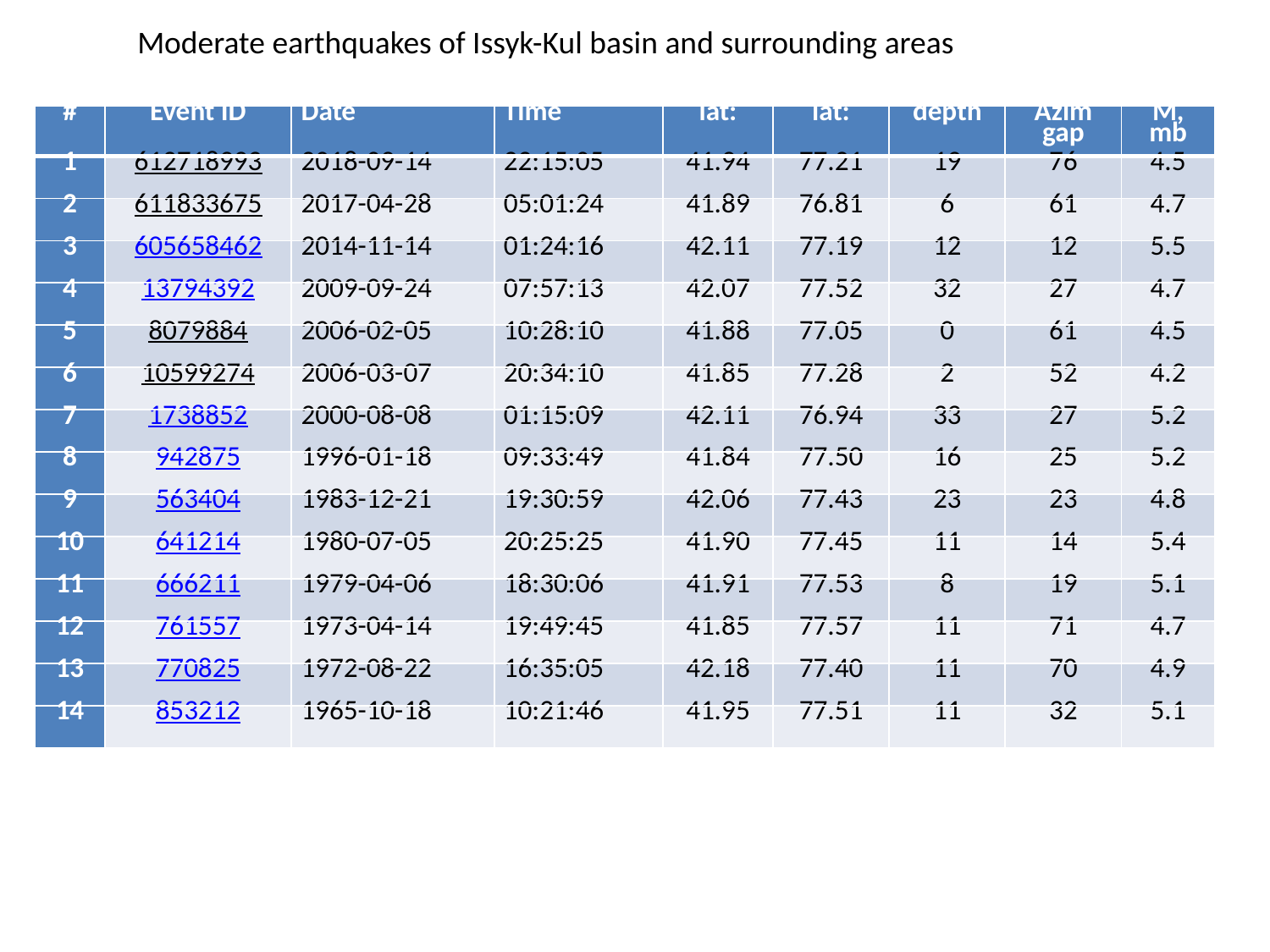

Moderate earthquakes of Issyk-Kul basin and surrounding areas
| # | Event ID | Date | Time | lat: | lat: | depth | Azim gap | M, mb |
| --- | --- | --- | --- | --- | --- | --- | --- | --- |
| 1 | 612718993 | 2018-09-14 | 22:15:05 | 41.94 | 77.21 | 19 | 76 | 4.5 |
| 2 | 611833675 | 2017-04-28 | 05:01:24 | 41.89 | 76.81 | 6 | 61 | 4.7 |
| 3 | 605658462 | 2014-11-14 | 01:24:16 | 42.11 | 77.19 | 12 | 12 | 5.5 |
| 4 | 13794392 | 2009-09-24 | 07:57:13 | 42.07 | 77.52 | 32 | 27 | 4.7 |
| 5 | 8079884 | 2006-02-05 | 10:28:10 | 41.88 | 77.05 | 0 | 61 | 4.5 |
| 6 | 10599274 | 2006-03-07 | 20:34:10 | 41.85 | 77.28 | 2 | 52 | 4.2 |
| 7 | 1738852 | 2000-08-08 | 01:15:09 | 42.11 | 76.94 | 33 | 27 | 5.2 |
| 8 | 942875 | 1996-01-18 | 09:33:49 | 41.84 | 77.50 | 16 | 25 | 5.2 |
| 9 | 563404 | 1983-12-21 | 19:30:59 | 42.06 | 77.43 | 23 | 23 | 4.8 |
| 10 | 641214 | 1980-07-05 | 20:25:25 | 41.90 | 77.45 | 11 | 14 | 5.4 |
| 11 | 666211 | 1979-04-06 | 18:30:06 | 41.91 | 77.53 | 8 | 19 | 5.1 |
| 12 | 761557 | 1973-04-14 | 19:49:45 | 41.85 | 77.57 | 11 | 71 | 4.7 |
| 13 | 770825 | 1972-08-22 | 16:35:05 | 42.18 | 77.40 | 11 | 70 | 4.9 |
| 14 | 853212 | 1965-10-18 | 10:21:46 | 41.95 | 77.51 | 11 | 32 | 5.1 |